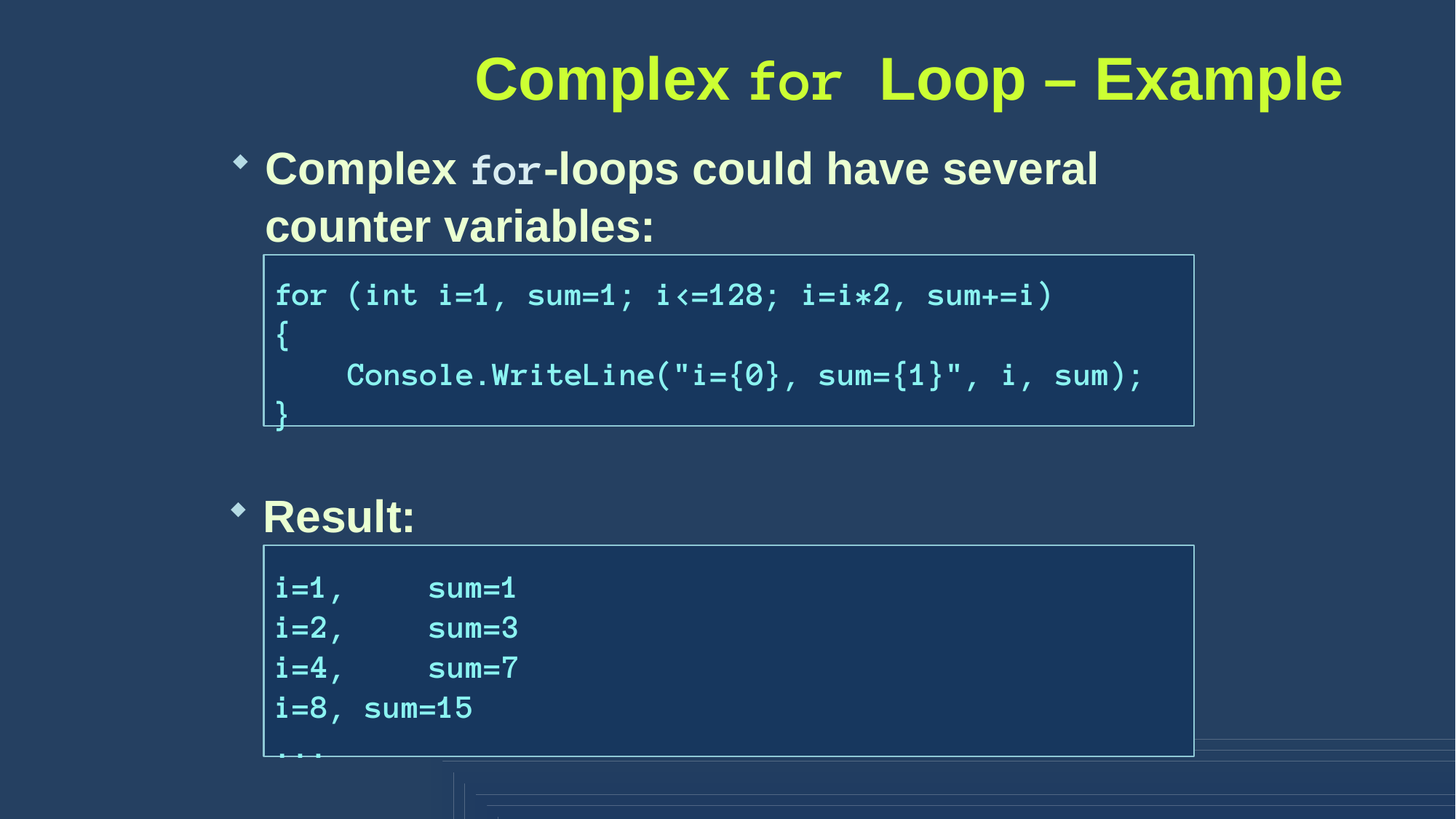

# Complex for Loop – Example
Complex for-loops could have several counter variables:
for (int i=1, sum=1; i<=128; i=i*2, sum+=i)
{
Console.WriteLine("i={0}, sum={1}", i, sum);
}

Result:
i=1, sum=1 i=2, sum=3 i=4, sum=7 i=8, sum=15
...

31